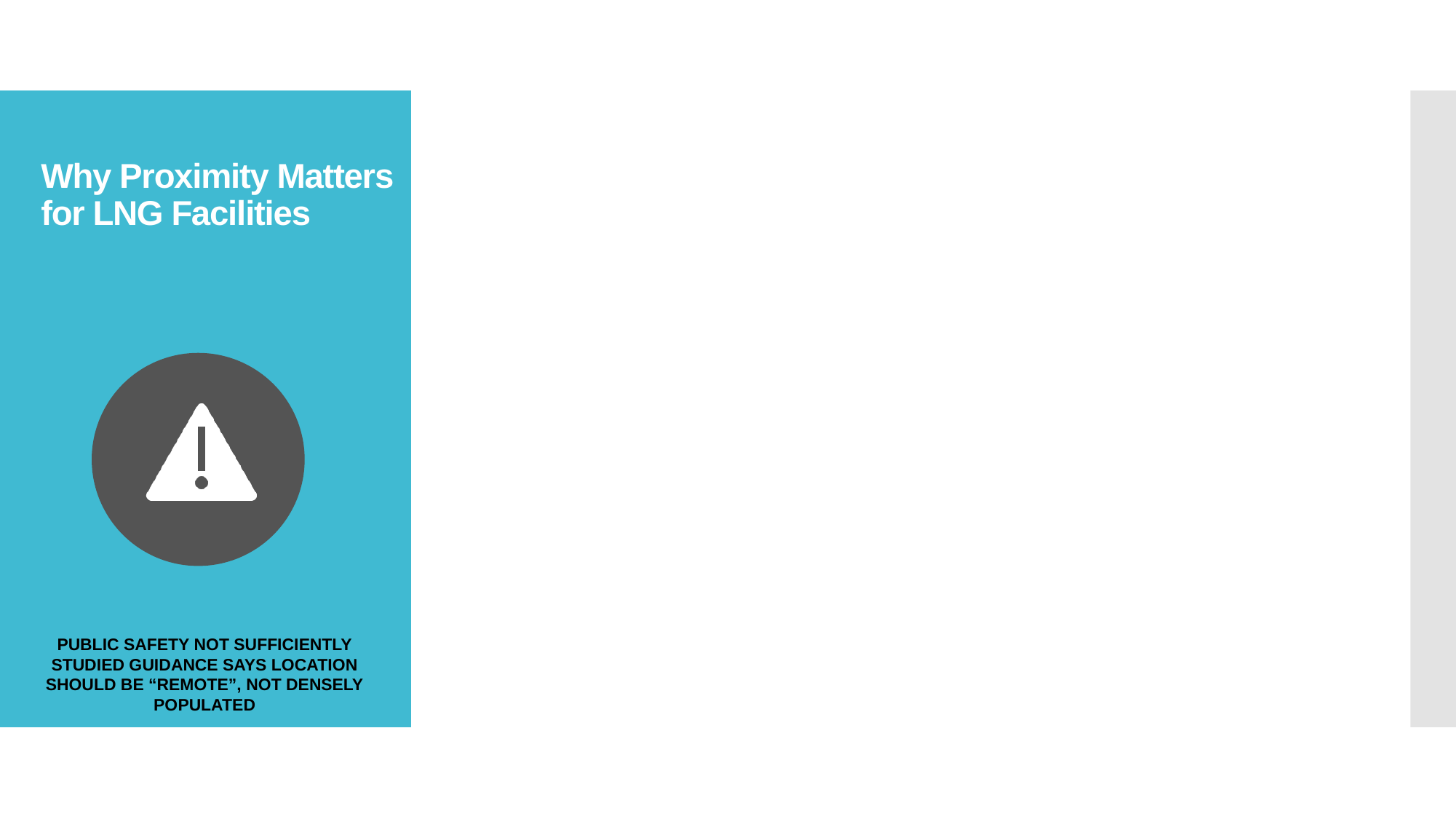

# Why Proximity Matters for LNG Facilities
Public safety not sufficiently studied guidance says location should be “remote”, not densely populated